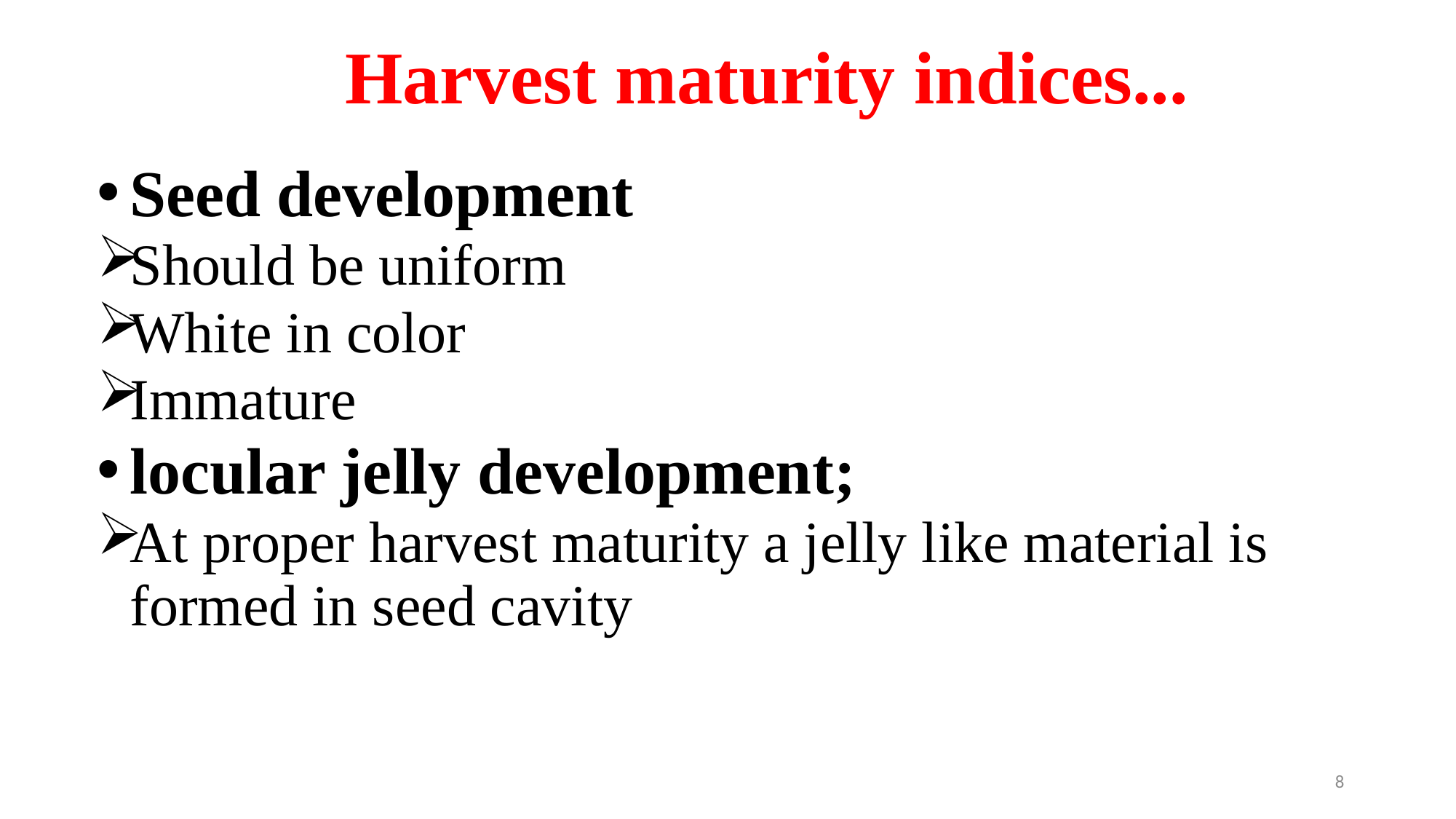

# Harvest maturity indices...
Seed development
Should be uniform
White in color
Immature
locular jelly development;
At proper harvest maturity a jelly like material is formed in seed cavity

8